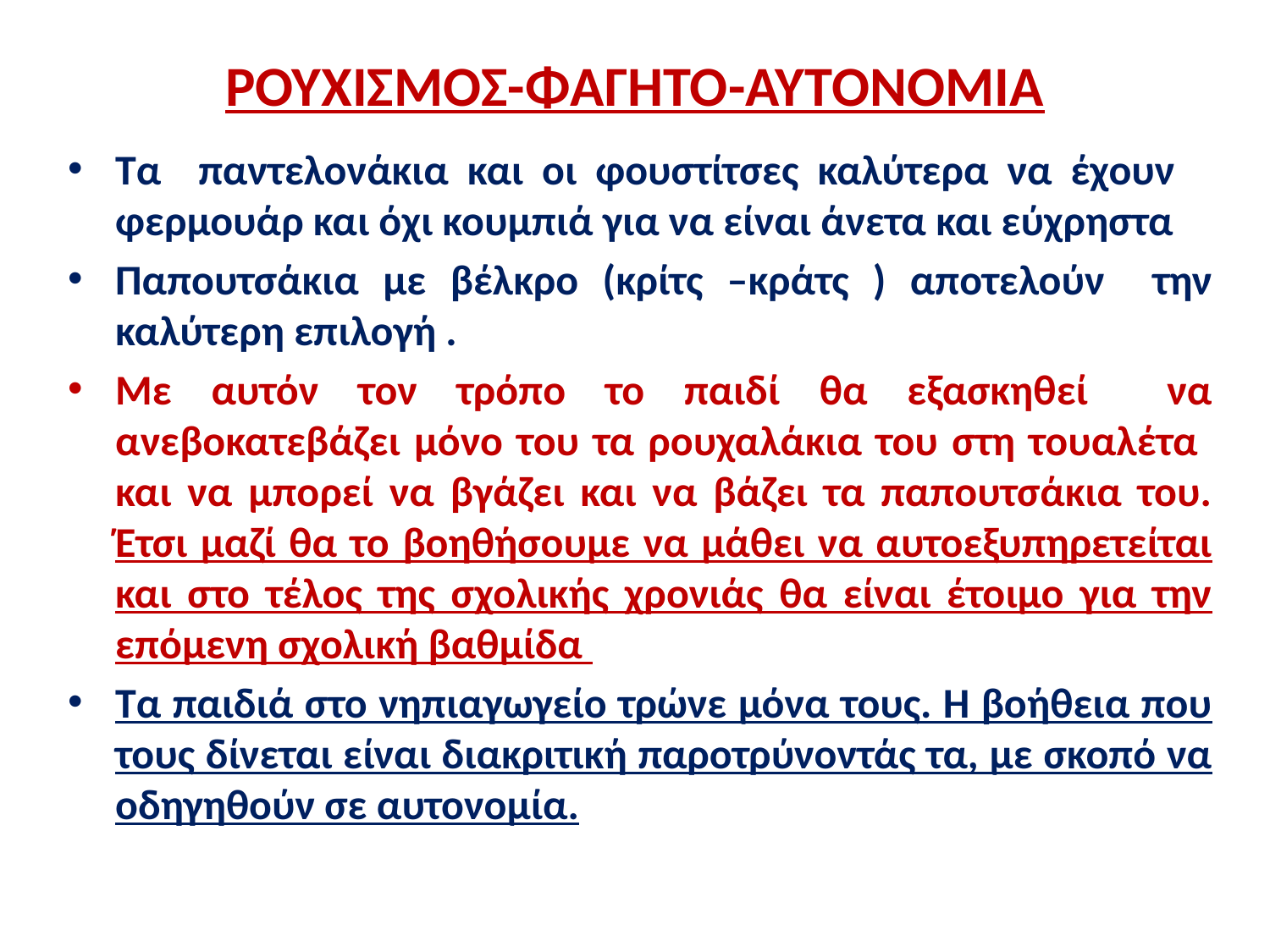

# ΡΟΥΧΙΣΜΟΣ-ΦΑΓΗΤΟ-ΑΥΤΟΝΟΜΙΑ
Τα  παντελονάκια και οι φουστίτσες καλύτερα να έχουν   φερμουάρ και όχι κουμπιά για να είναι άνετα και εύχρηστα
Παπουτσάκια με βέλκρο (κρίτς –κράτς ) αποτελούν  την καλύτερη επιλογή .
Με αυτόν τον τρόπο το παιδί θα εξασκηθεί  να ανεβοκατεβάζει μόνο του τα ρουχαλάκια του στη τουαλέτα  και να μπορεί να βγάζει και να βάζει τα παπουτσάκια του. Έτσι μαζί θα το βοηθήσουμε να μάθει να αυτοεξυπηρετείται και στο τέλος της σχολικής χρονιάς θα είναι έτοιμο για την επόμενη σχολική βαθμίδα
Τα παιδιά στο νηπιαγωγείο τρώνε μόνα τους. Η βοήθεια που τους δίνεται είναι διακριτική παροτρύνοντάς τα, με σκοπό να οδηγηθούν σε αυτονομία.